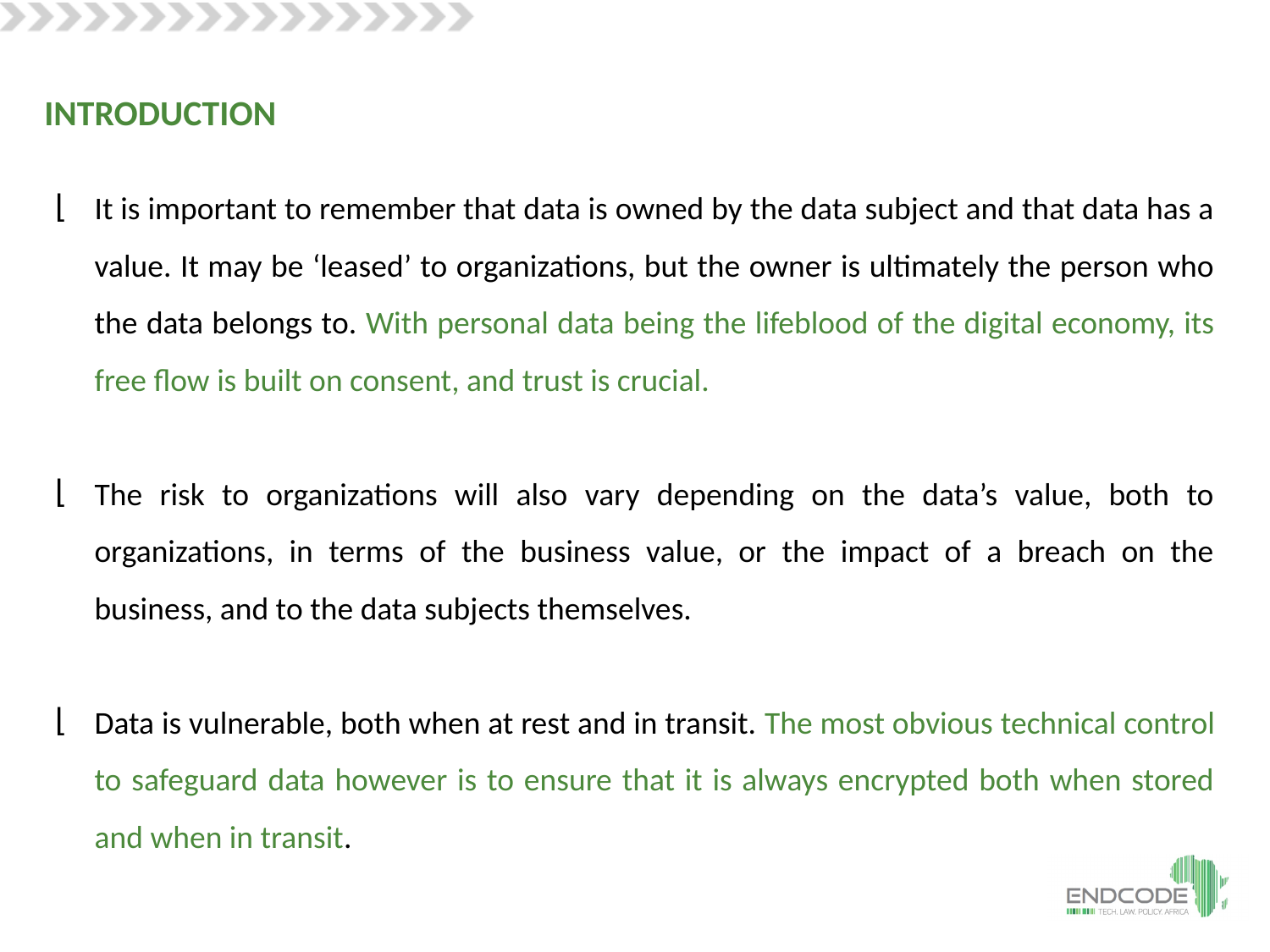

INTRODUCTION
It is important to remember that data is owned by the data subject and that data has a value. It may be ‘leased’ to organizations, but the owner is ultimately the person who the data belongs to. With personal data being the lifeblood of the digital economy, its free flow is built on consent, and trust is crucial.

The risk to organizations will also vary depending on the data’s value, both to organizations, in terms of the business value, or the impact of a breach on the business, and to the data subjects themselves.

Data is vulnerable, both when at rest and in transit. The most obvious technical control to safeguard data however is to ensure that it is always encrypted both when stored and when in transit.